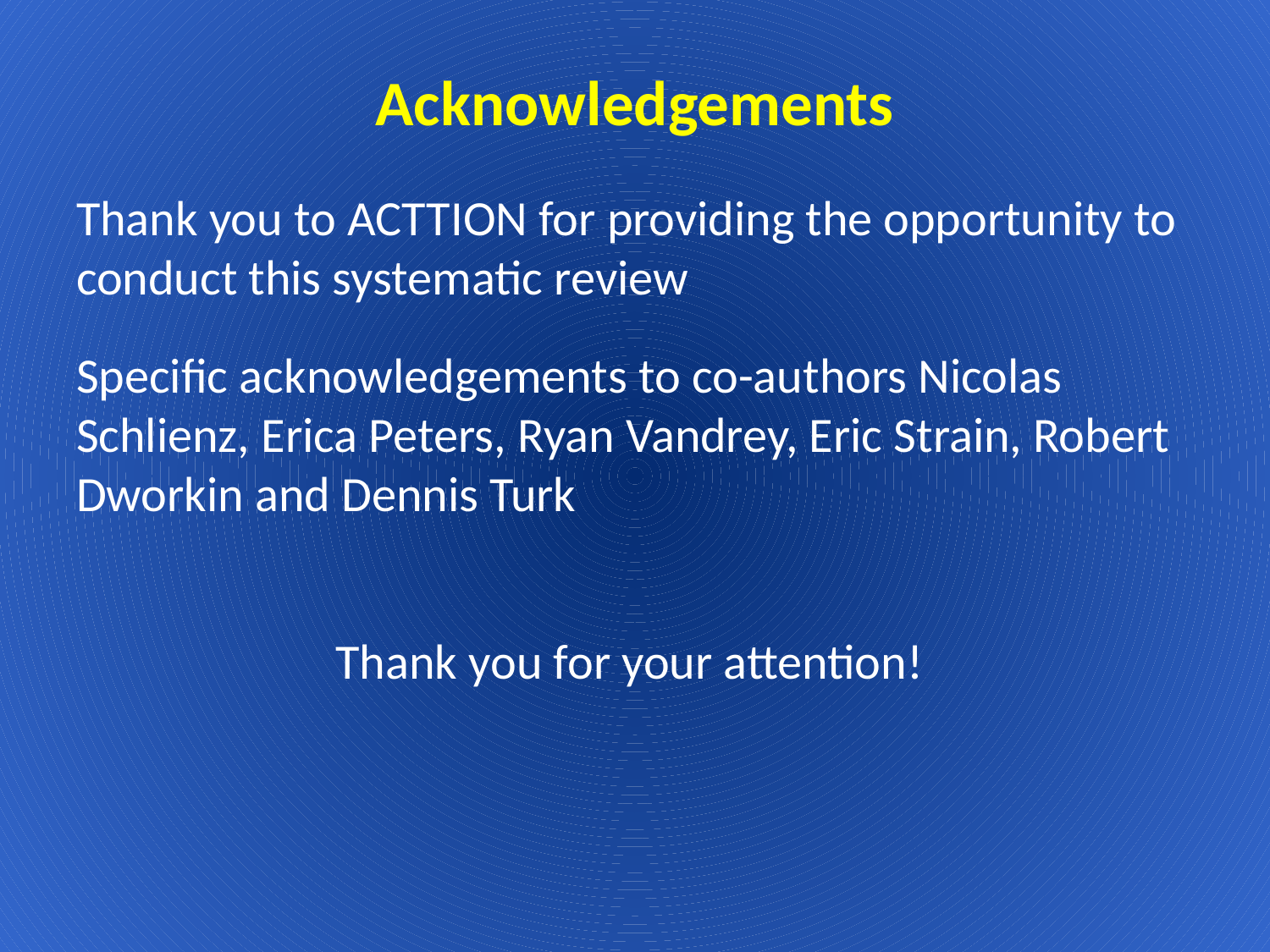

Acknowledgements
Thank you to ACTTION for providing the opportunity to conduct this systematic review

Specific acknowledgements to co-authors Nicolas Schlienz, Erica Peters, Ryan Vandrey, Eric Strain, Robert Dworkin and Dennis Turk

Thank you for your attention!